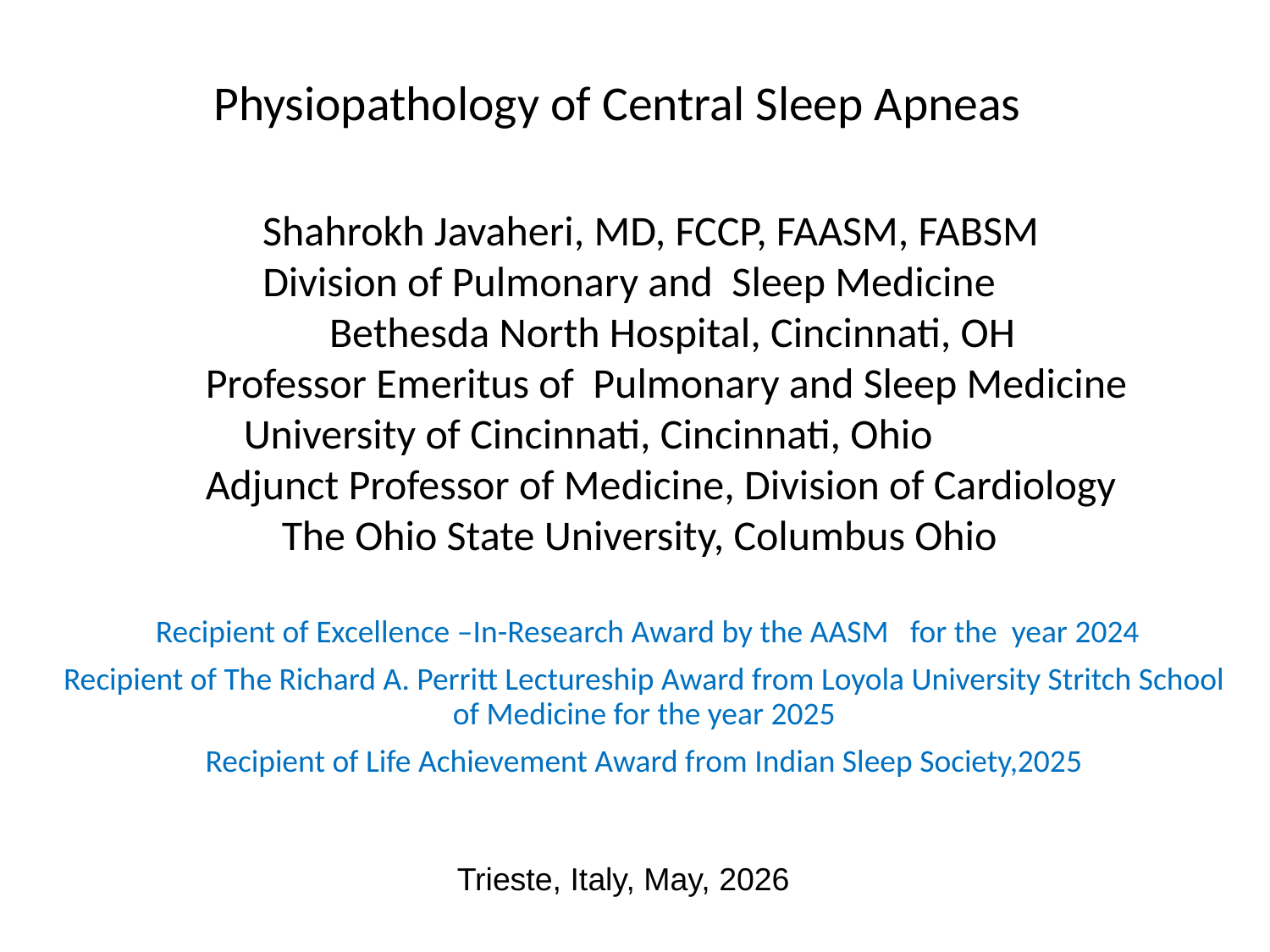

# Physiopathology of Central Sleep Apneas
                  Shahrokh Javaheri, MD, FCCP, FAASM, FABSM
                  Division of Pulmonary and  Sleep Medicine
                         Bethesda North Hospital, Cincinnati, OH
            Professor Emeritus of  Pulmonary and Sleep Medicine
                University of Cincinnati, Cincinnati, Ohio
            Adjunct Professor of Medicine, Division of Cardiology
                    The Ohio State University, Columbus Ohio
 Recipient of Excellence –In-Research Award by the AASM   for the  year 2024
Recipient of The Richard A. Perritt Lectureship Award from Loyola University Stritch School of Medicine for the year 2025
Recipient of Life Achievement Award from Indian Sleep Society,2025

Trieste, Italy, May, 2026